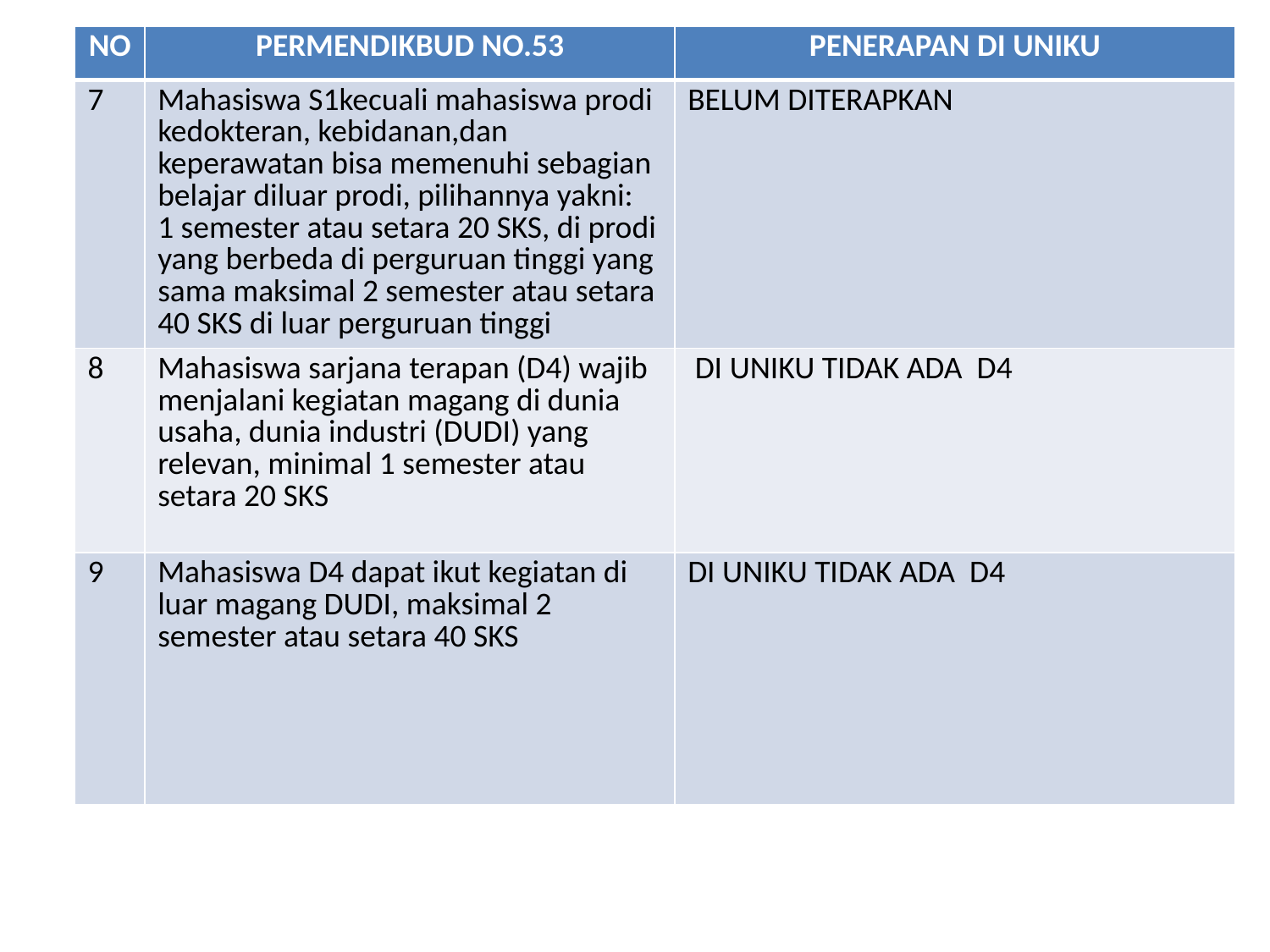

| NO | PERMENDIKBUD NO.53 | PENERAPAN DI UNIKU |
| --- | --- | --- |
| 7 | Mahasiswa S1kecuali mahasiswa prodi kedokteran, kebidanan,dan keperawatan bisa memenuhi sebagian belajar diluar prodi, pilihannya yakni: 1 semester atau setara 20 SKS, di prodi yang berbeda di perguruan tinggi yang sama maksimal 2 semester atau setara 40 SKS di luar perguruan tinggi | BELUM DITERAPKAN |
| 8 | Mahasiswa sarjana terapan (D4) wajib menjalani kegiatan magang di dunia usaha, dunia industri (DUDI) yang relevan, minimal 1 semester atau setara 20 SKS | DI UNIKU TIDAK ADA D4 |
| 9 | Mahasiswa D4 dapat ikut kegiatan di luar magang DUDI, maksimal 2 semester atau setara 40 SKS | DI UNIKU TIDAK ADA D4 |